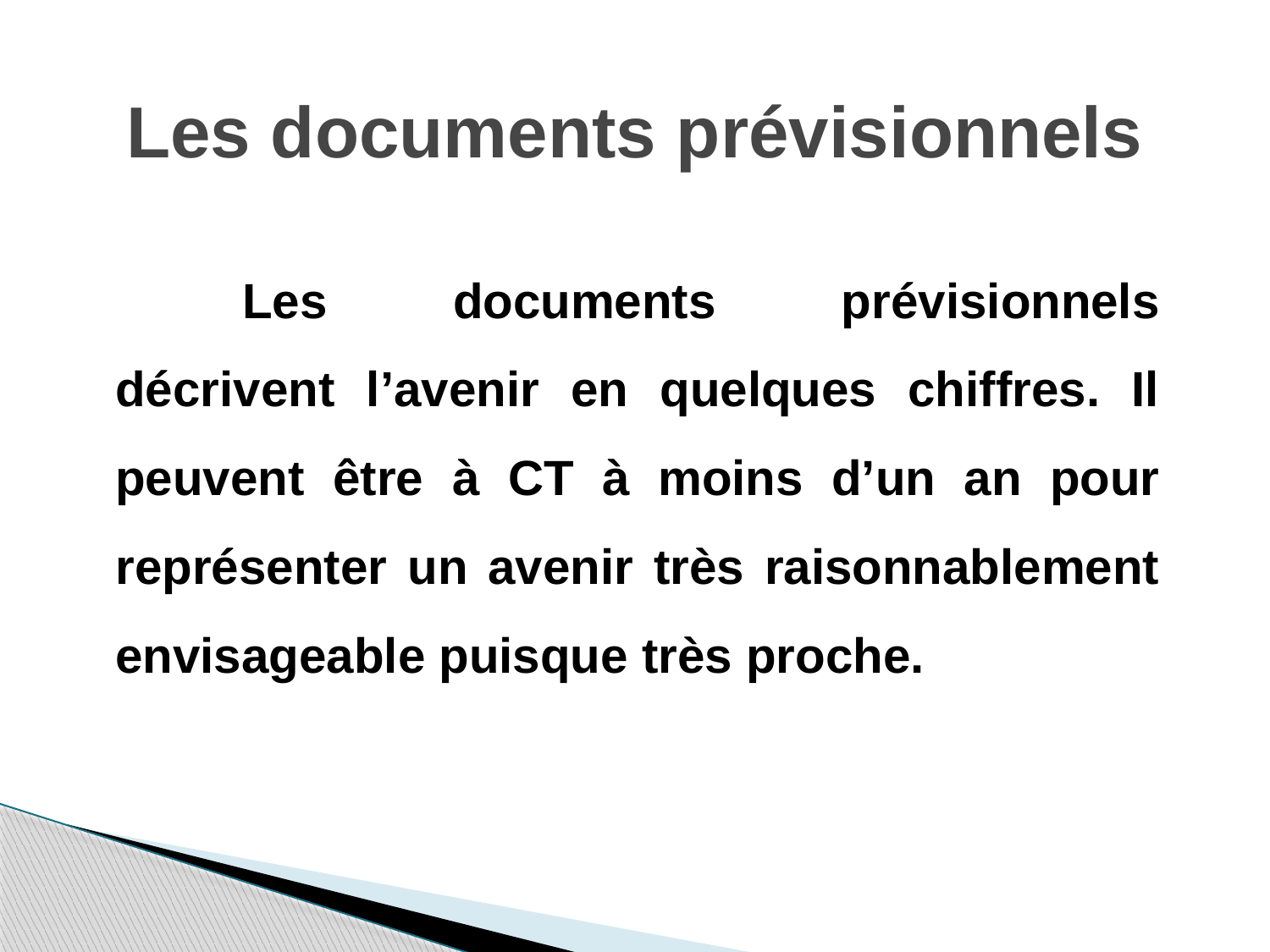

# Les documents prévisionnels
		Les documents prévisionnels décrivent l’avenir en quelques chiffres. Il peuvent être à CT à moins d’un an pour représenter un avenir très raisonnablement envisageable puisque très proche.